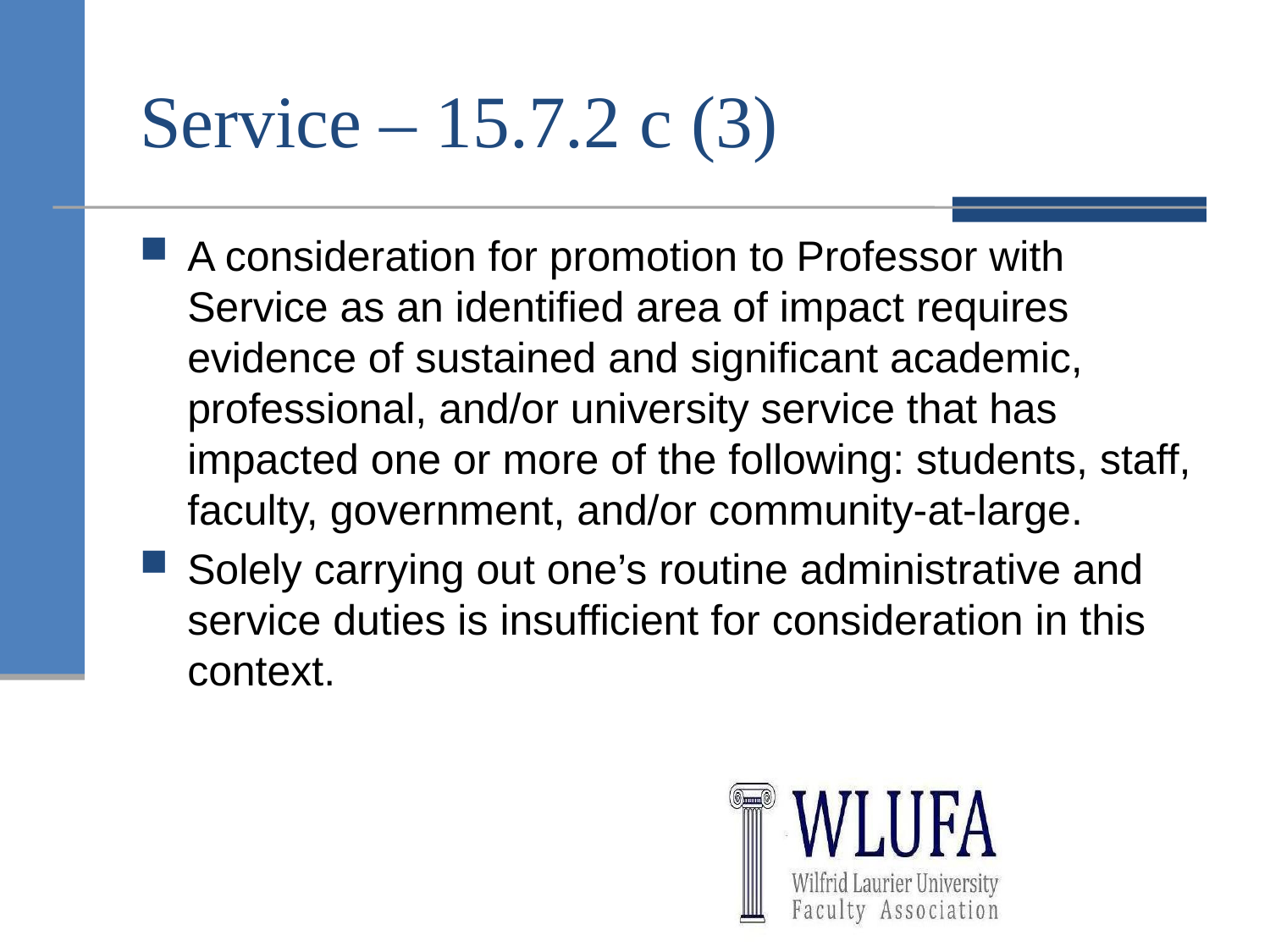

# Service – 15.7.2 c (3)
A consideration for promotion to Professor with Service as an identified area of impact requires evidence of sustained and significant academic, professional, and/or university service that has impacted one or more of the following: students, staff, faculty, government, and/or community-at-large.
Solely carrying out one’s routine administrative and service duties is insufficient for consideration in this context.